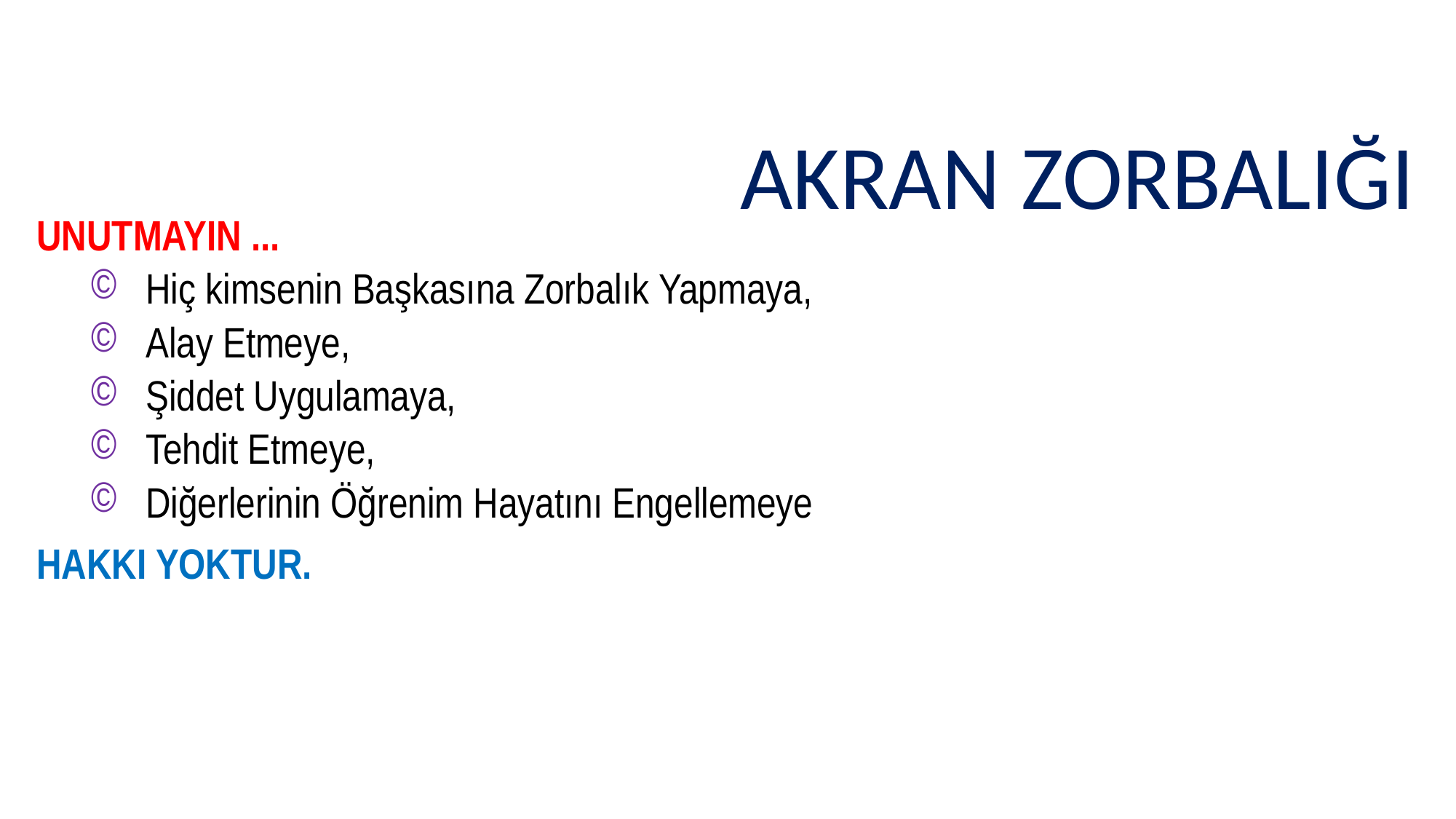

# AKRAN ZORBALIĞI
UNUTMAYIN ...
Hiç kimsenin Başkasına Zorbalık Yapmaya,
Alay Etmeye,
Şiddet Uygulamaya,
Tehdit Etmeye,
Diğerlerinin Öğrenim Hayatını Engellemeye
HAKKI YOKTUR.